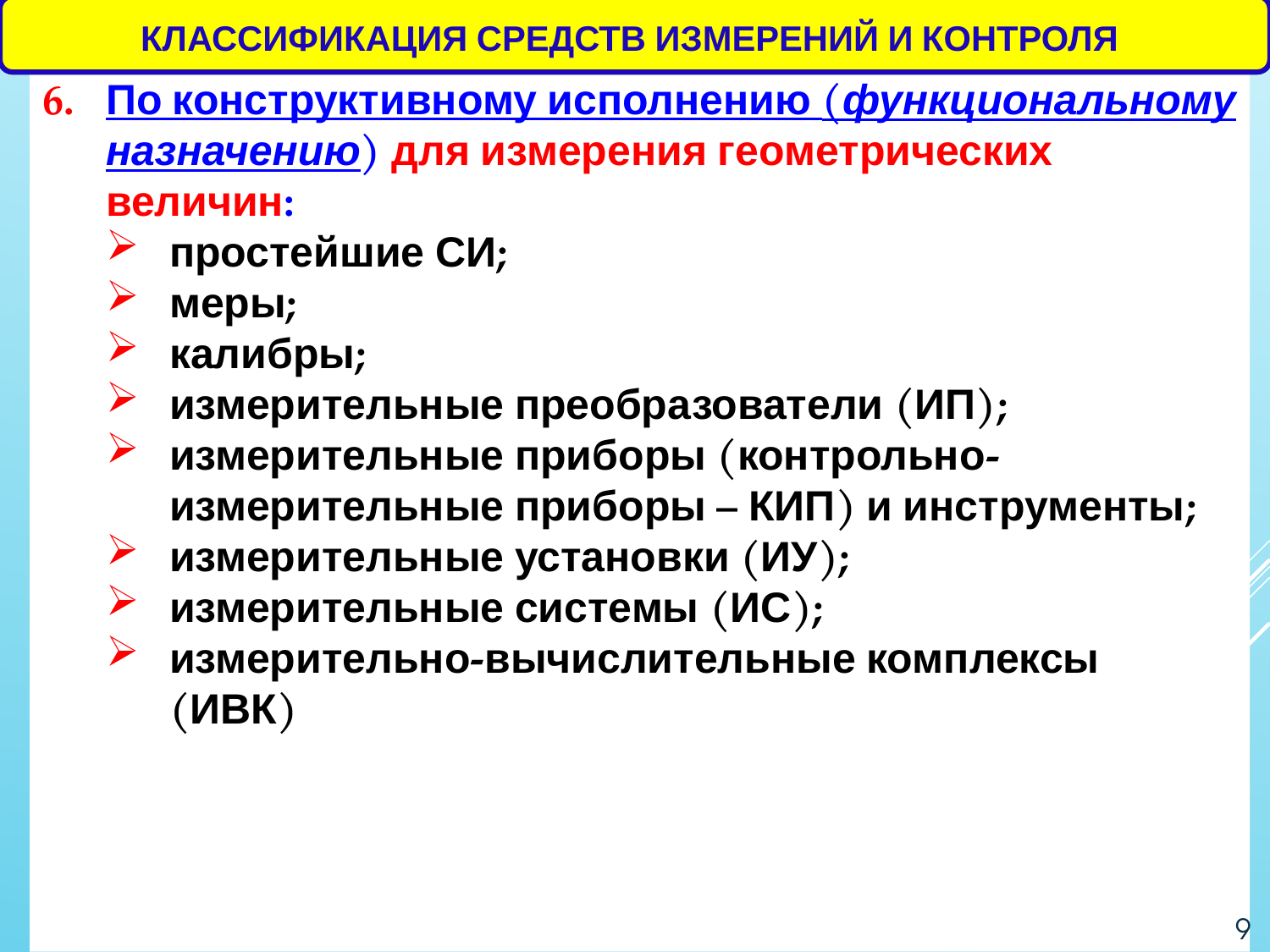

КЛАССИФИКАЦИЯ СРЕДСТВ ИЗМЕРЕНИЙ И КОНТРОЛЯ
По конструктивному исполнению (функциональному назначению) для измерения геометрических величин:
простейшие СИ;
меры;
калибры;
измерительные преобразователи (ИП);
измерительные приборы (контрольно-измерительные приборы – КИП) и инструменты;
измерительные установки (ИУ);
измерительные системы (ИС);
измерительно-вычислительные комплексы (ИВК)

9